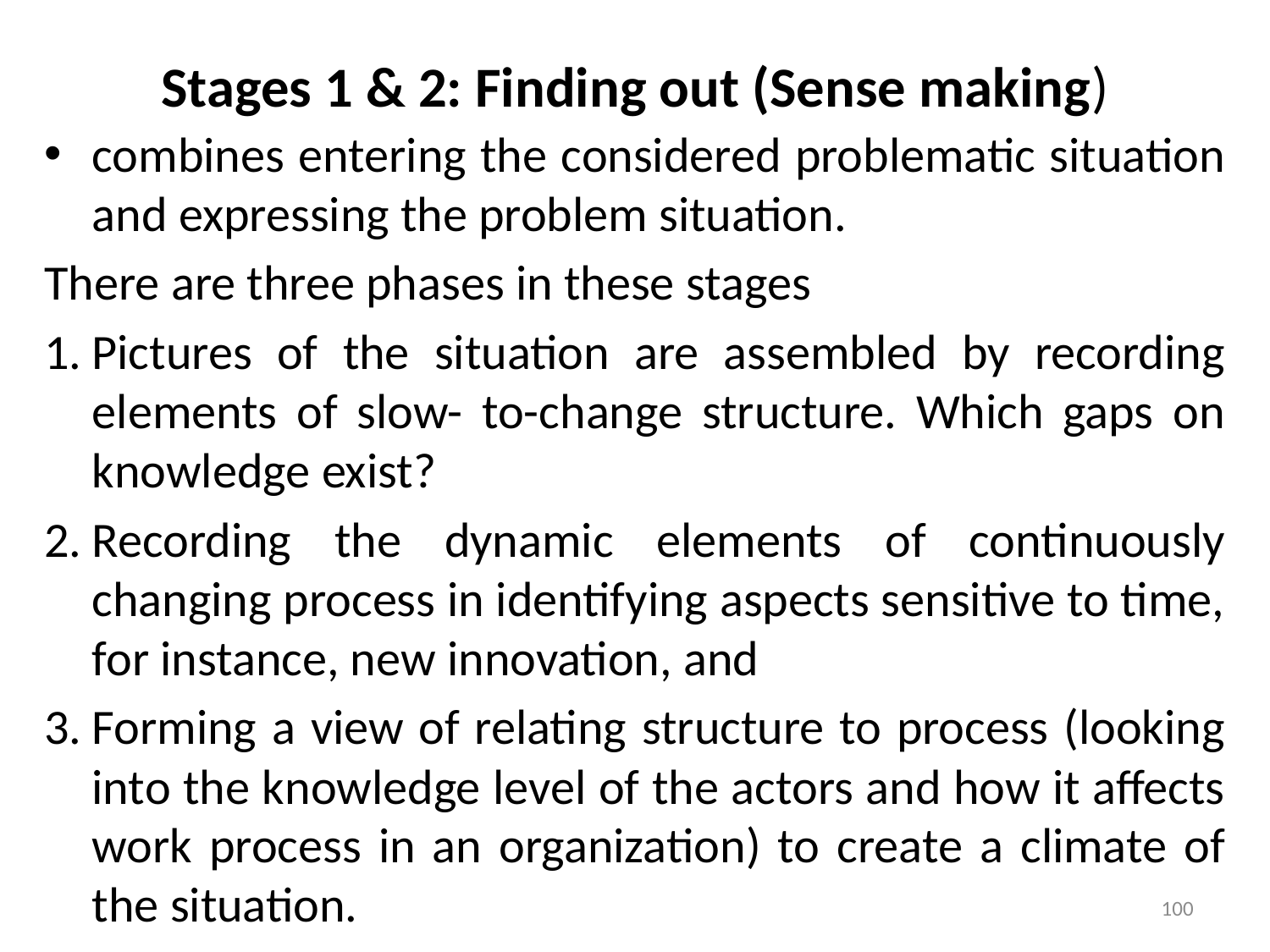

# Stages 1 & 2: Finding out (Sense making)
combines entering the considered problematic situation and expressing the problem situation.
There are three phases in these stages
1.	Pictures of the situation are assembled by recording elements of slow- to-change structure. Which gaps on knowledge exist?
2.	Recording the dynamic elements of continuously changing process in identifying aspects sensitive to time, for instance, new innovation, and
3.	Forming a view of relating structure to process (looking into the knowledge level of the actors and how it affects work process in an organization) to create a climate of the situation.

100